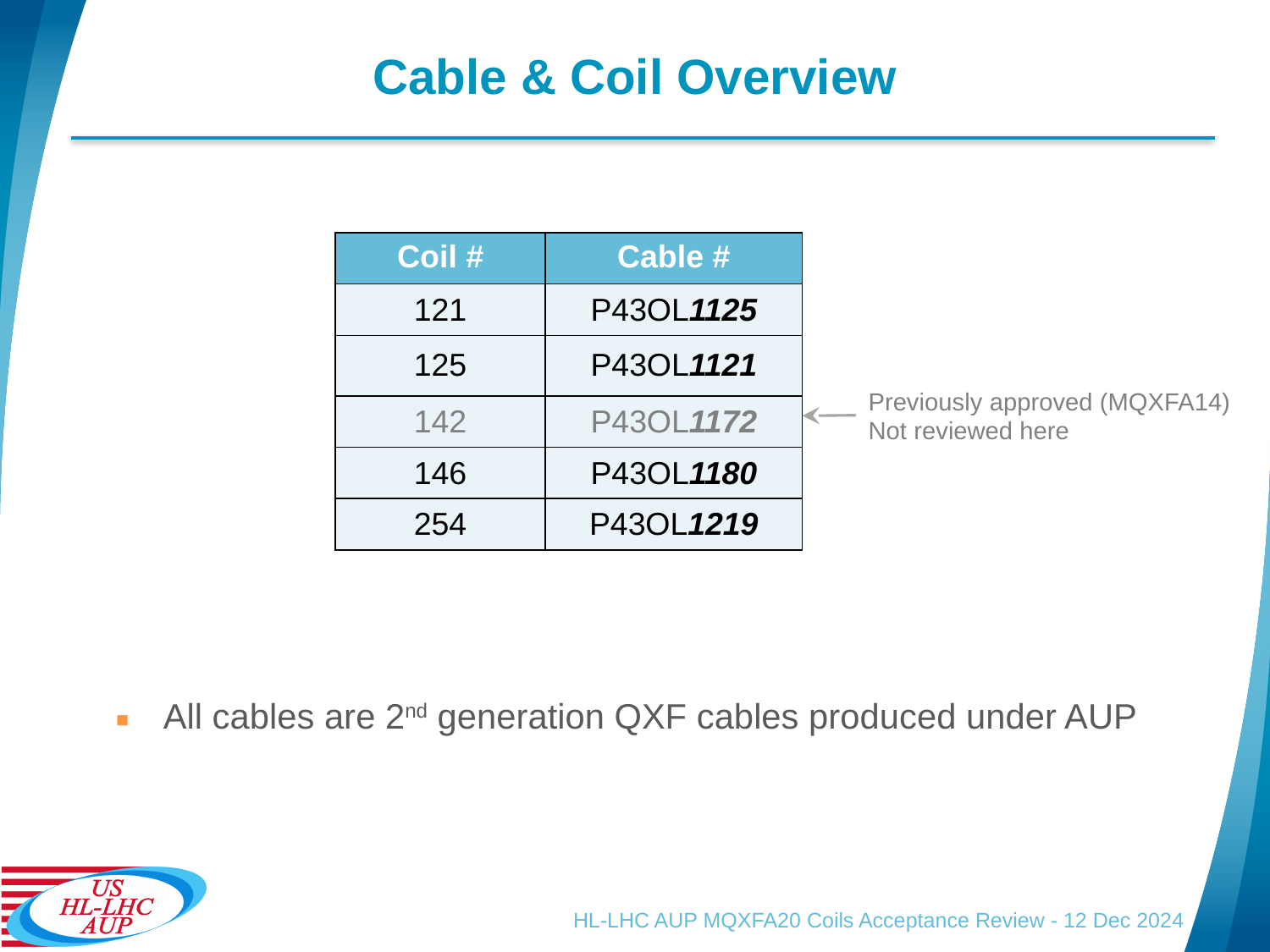

# Cable & Coil Overview
| Coil # | Cable # |
| --- | --- |
| 121 | P43OL1125 |
| 125 | P43OL1121 |
| 142 | P43OL1172 |
| 146 | P43OL1180 |
| 254 | P43OL1219 |
Previously approved (MQXFA14)
Not reviewed here
All cables are 2nd generation QXF cables produced under AUP
HL-LHC AUP MQXFA20 Coils Acceptance Review - 12 Dec 2024